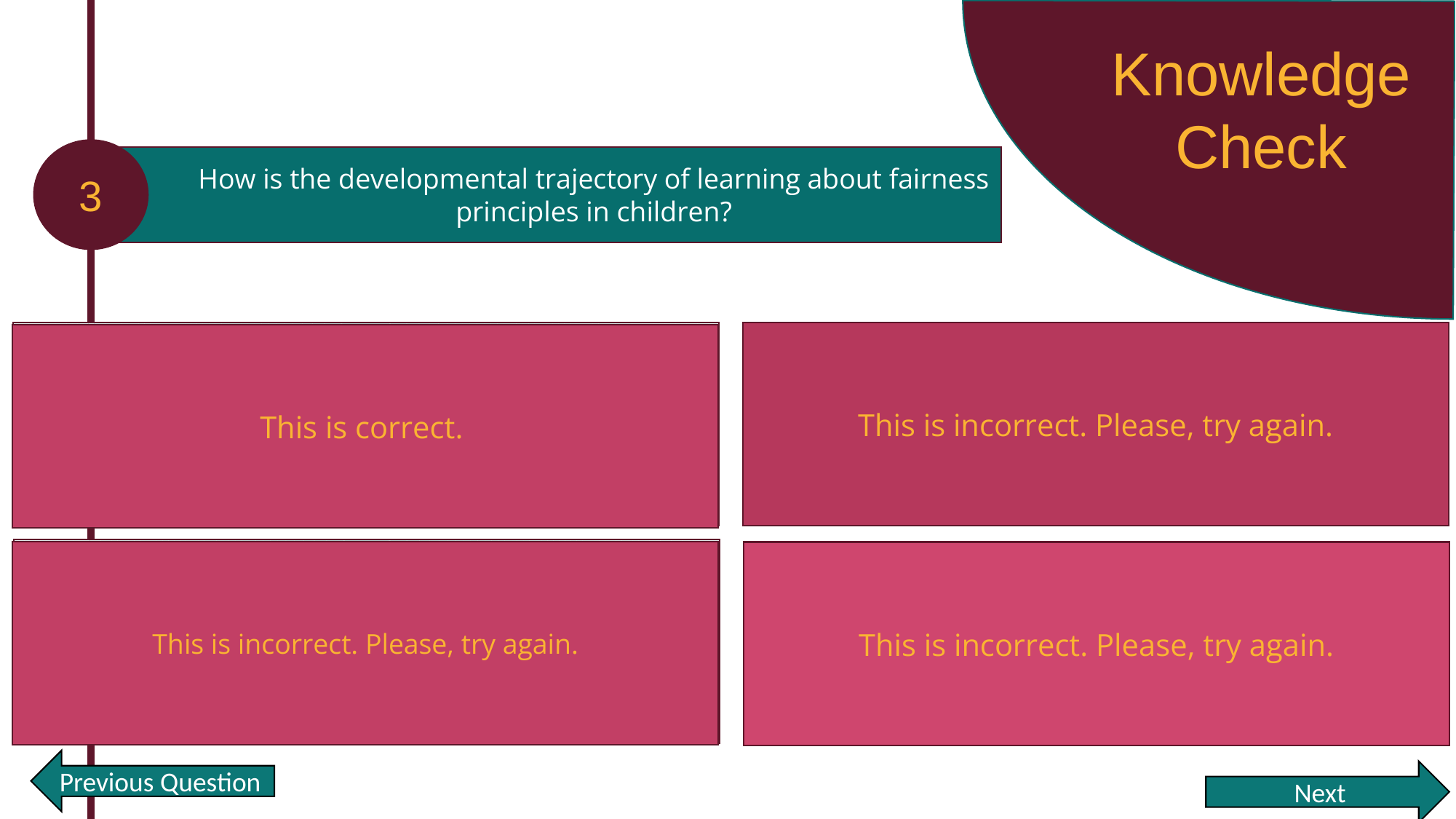

Knowledge Check
3

How is the developmental trajectory of learning about fairness principles in children?
Children first learn about equality, then equity, and need.
This is incorrect. Please, try again.
Children first learn about equity, and then equality and need.
This is correct.
Children first learn about need, and then equality and equity.
Children first learn about equity, equality and need at the same time.
This is incorrect. Please, try again.
This is incorrect. Please, try again.
Previous Question
Next